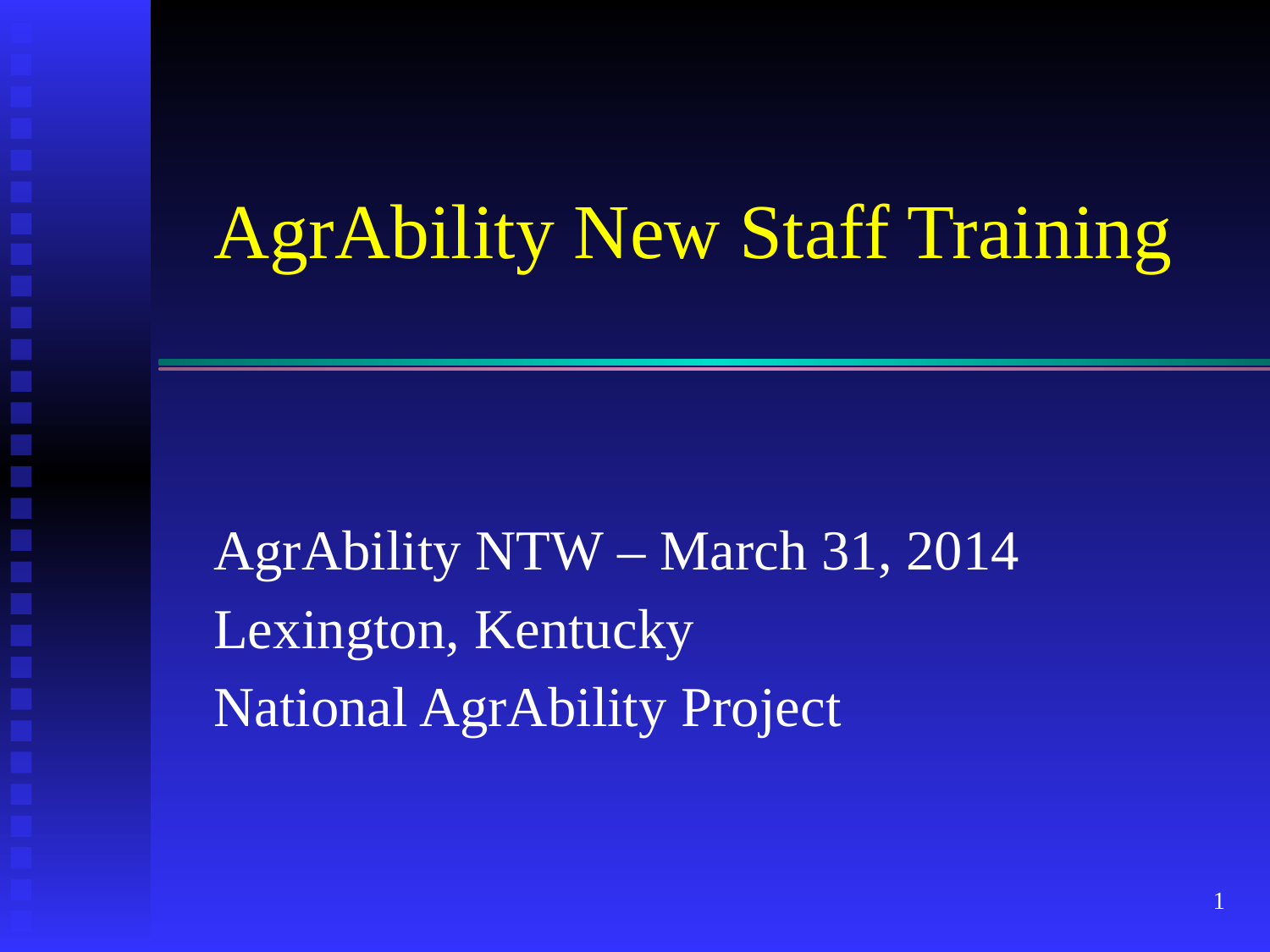

# AgrAbility New Staff Training

AgrAbility NTW – March 31, 2014
Lexington, Kentucky
National AgrAbility Project
1